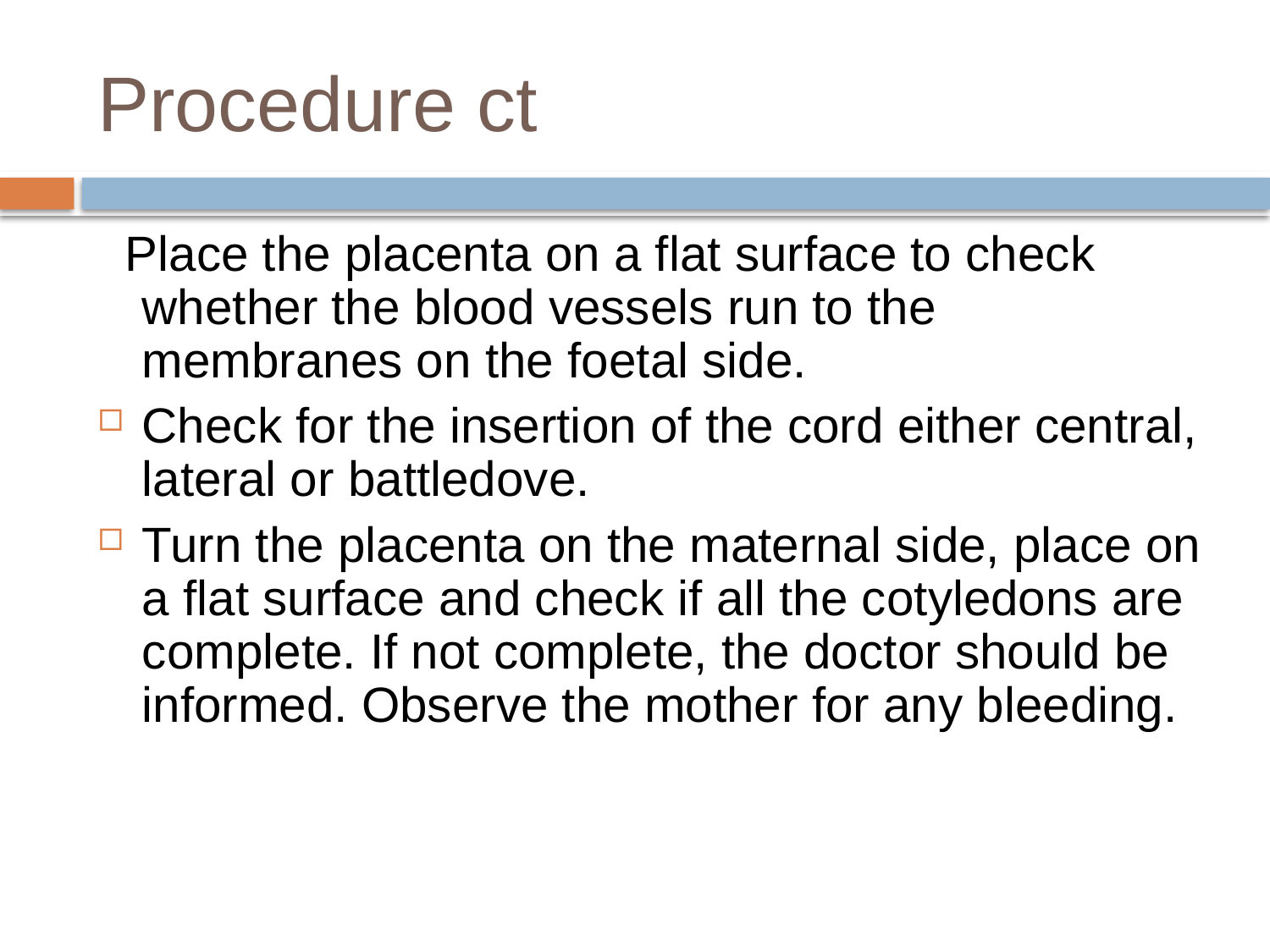

# Procedure ct
  Place the placenta on a flat surface to check whether the blood vessels run to the membranes on the foetal side.
Check for the insertion of the cord either central, lateral or battledove.
Turn the placenta on the maternal side, place on a flat surface and check if all the cotyledons are complete. If not complete, the doctor should be informed. Observe the mother for any bleeding.